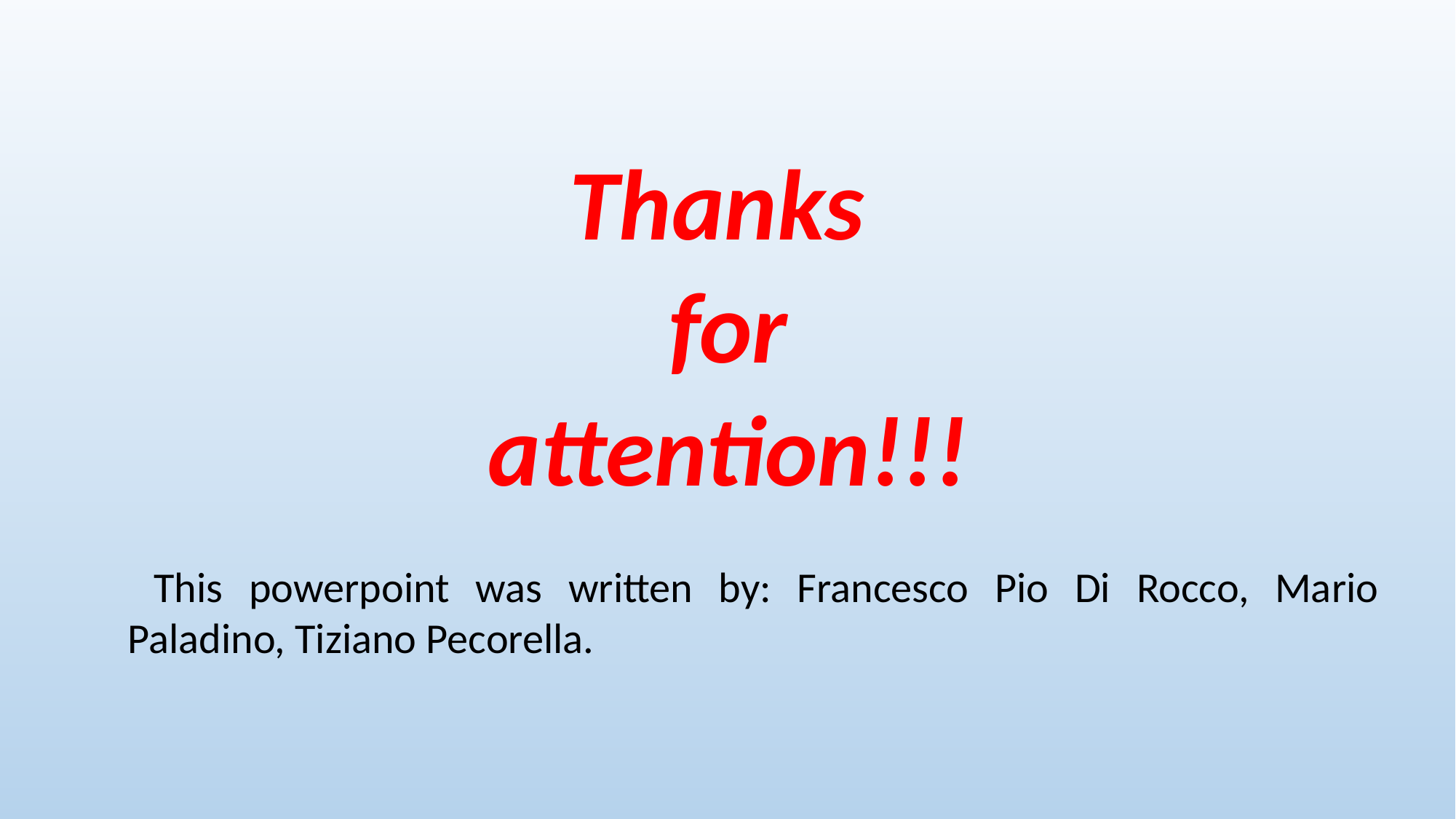

Thanks
 for
 attention!!!
 This powerpoint was written by: Francesco Pio Di Rocco, Mario Paladino, Tiziano Pecorella.